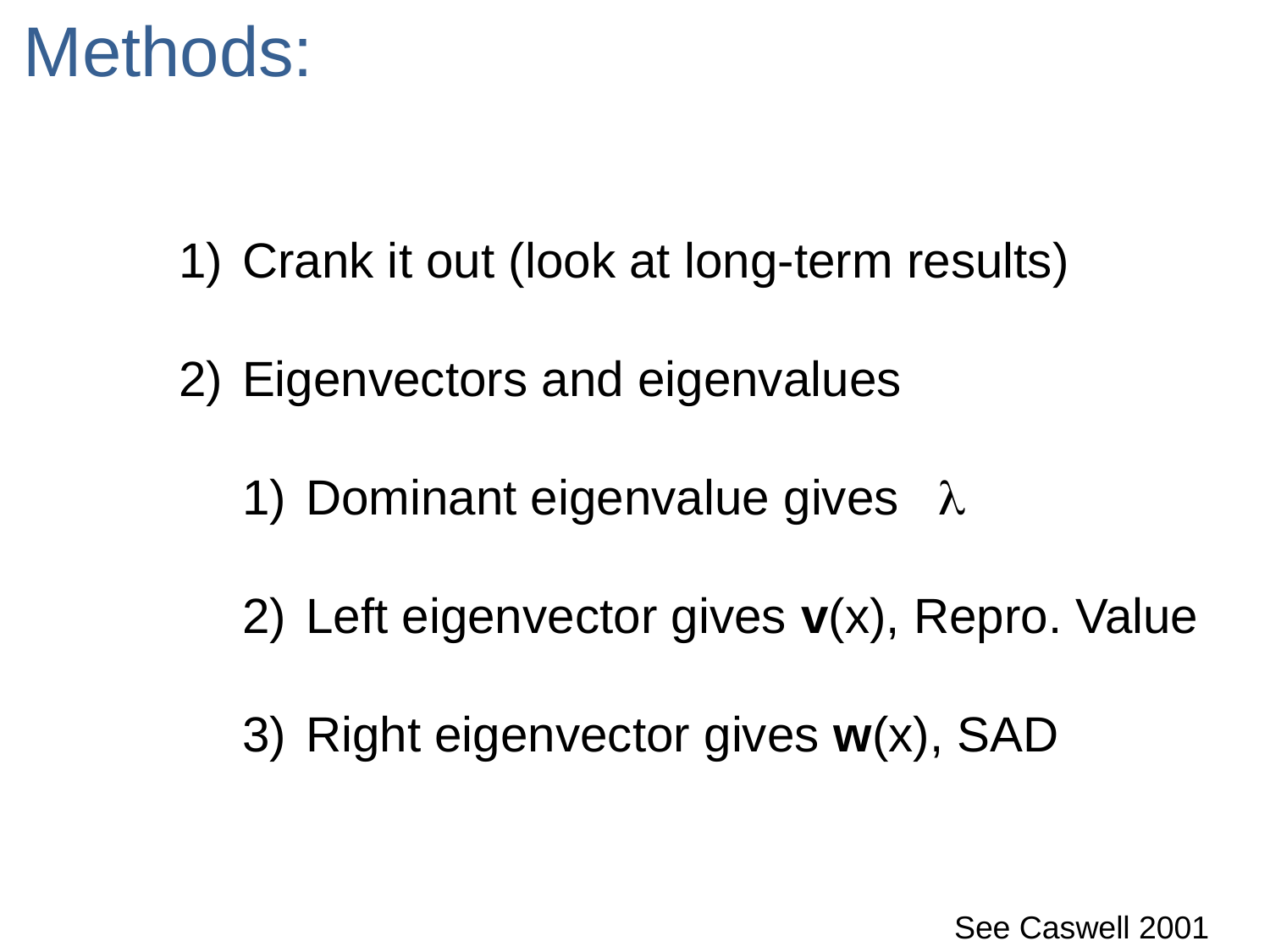

Methods:
Crank it out (look at long-term results)

Eigenvectors and eigenvalues

Dominant eigenvalue gives  λ

Left eigenvector gives v(x), Repro. Value

Right eigenvector gives w(x), SAD
See Caswell 2001